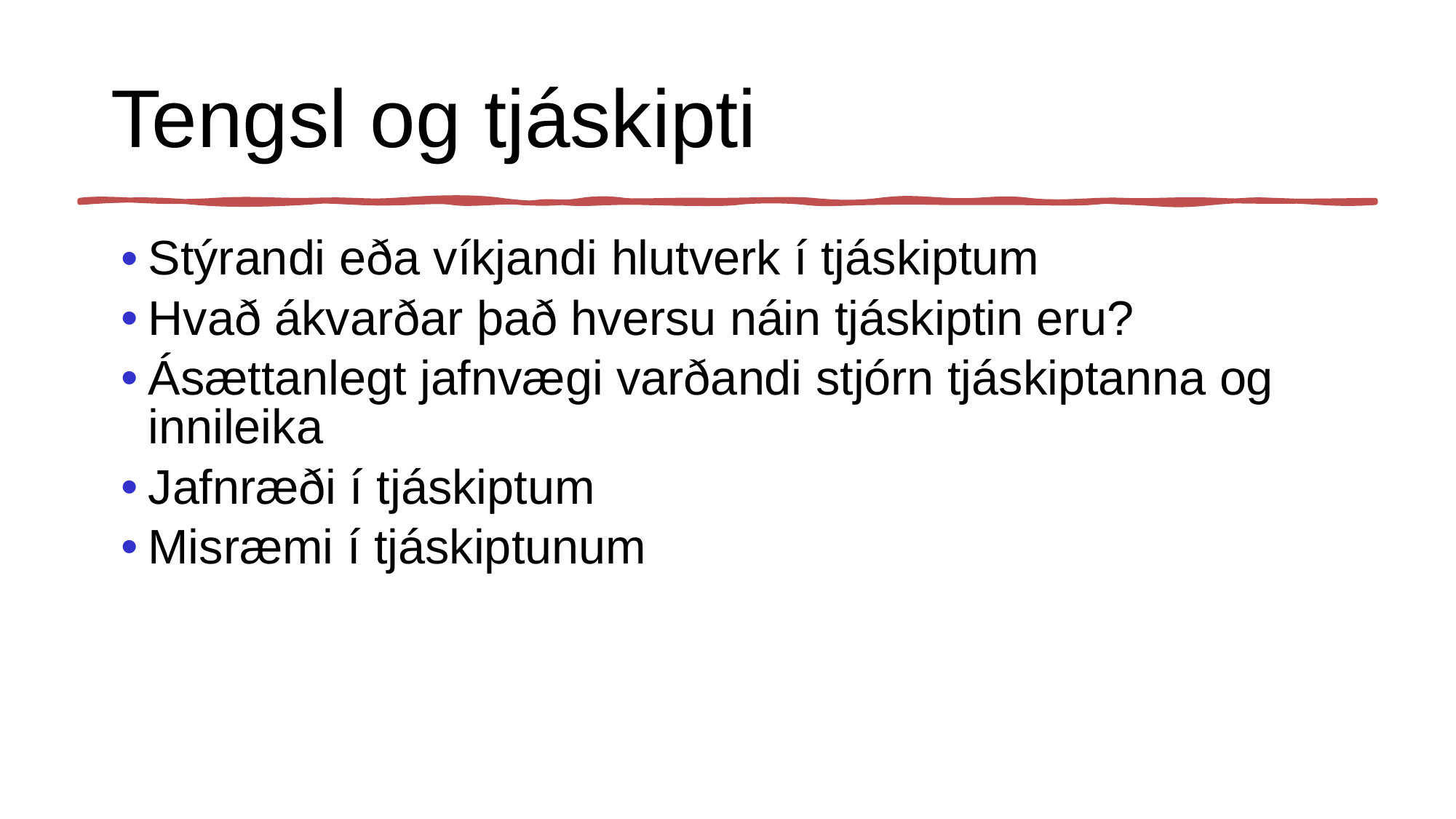

Tengsl og tjáskipti

Stýrandi eða víkjandi hlutverk í tjáskiptum
Hvað ákvarðar það hversu náin tjáskiptin eru?
Ásættanlegt jafnvægi varðandi stjórn tjáskiptanna og innileika
Jafnræði í tjáskiptum
Misræmi í tjáskiptunum